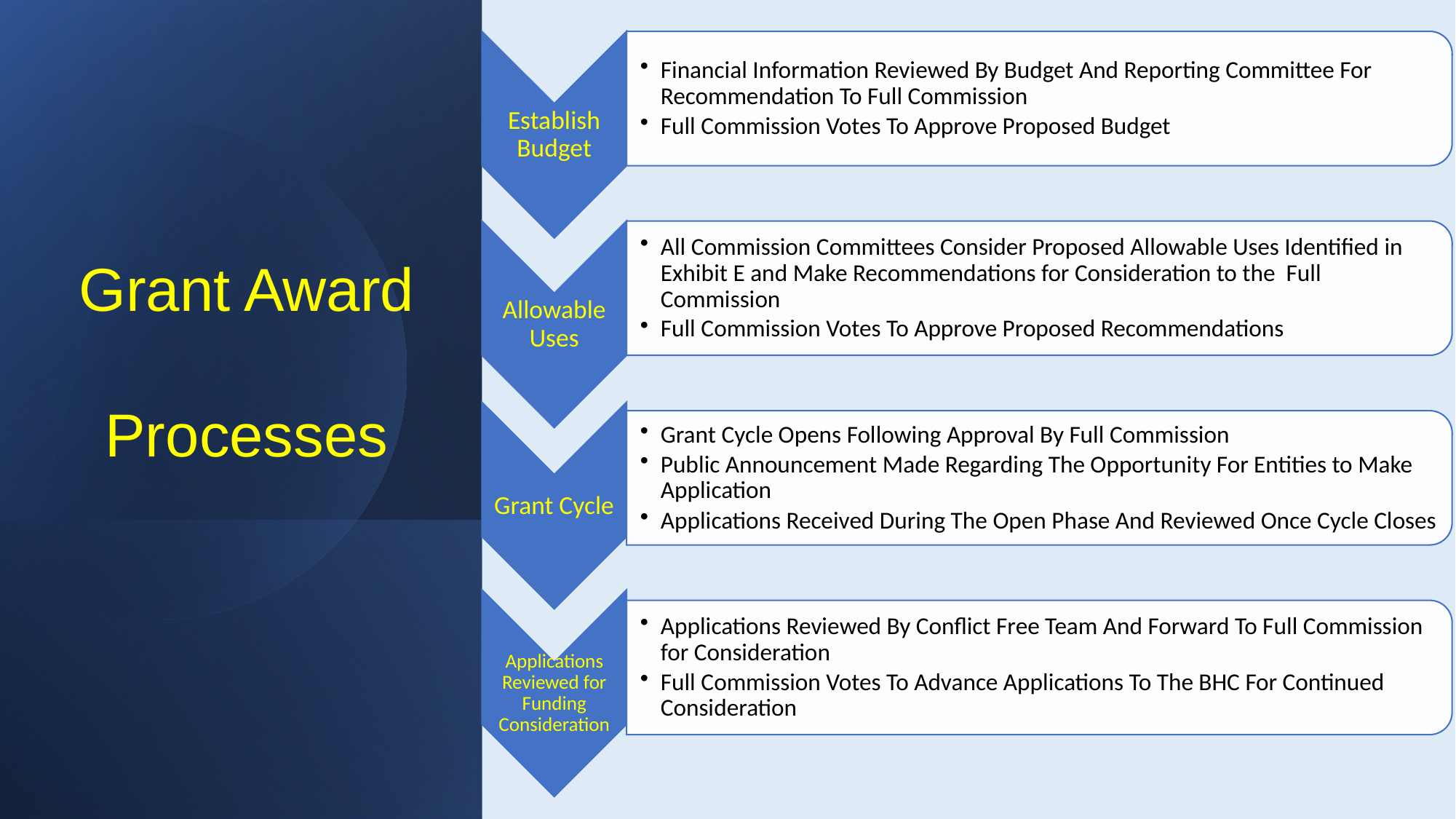

Establish Budget
Financial Information Reviewed By Budget And Reporting Committee For Recommendation To Full Commission
Full Commission Votes To Approve Proposed Budget
Allowable Uses
All Commission Committees Consider Proposed Allowable Uses Identified in Exhibit E and Make Recommendations for Consideration to the  Full Commission
Full Commission Votes To Approve Proposed Recommendations
Grant Cycle
Grant Cycle Opens Following Approval By Full Commission
Public Announcement Made Regarding The Opportunity For Entities to Make Application
Applications Received During The Open Phase And Reviewed Once Cycle Closes
Applications Reviewed for Funding Consideration
Applications Reviewed By Conflict Free Team And Forward To Full Commission for Consideration
Full Commission Votes To Advance Applications To The BHC For Continued Consideration
# Grant Award Processes